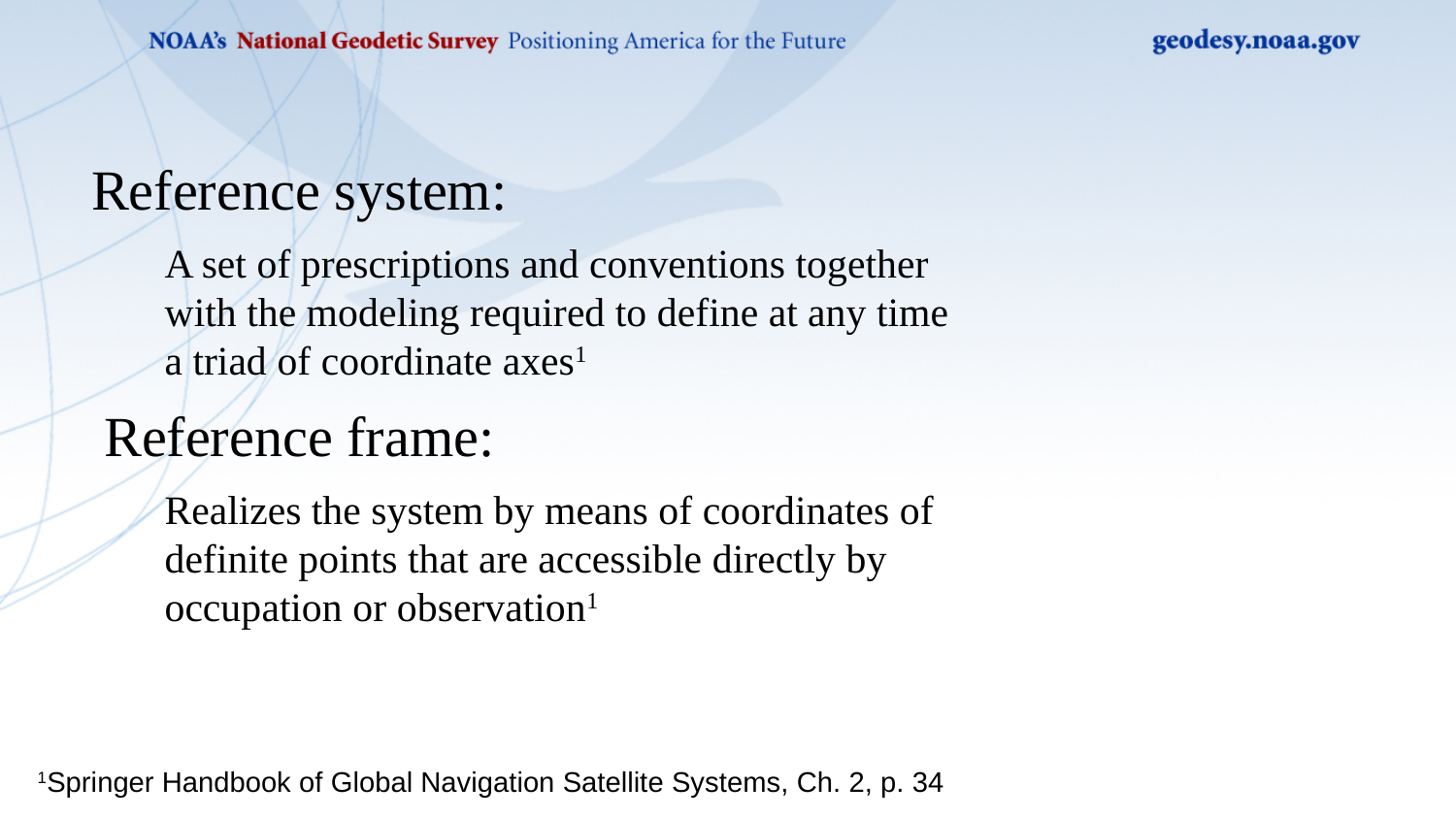

Reference system:
A set of prescriptions and conventions together with the modeling required to define at any time a triad of coordinate axes1
Reference frame:
Realizes the system by means of coordinates of definite points that are accessible directly by occupation or observation1
1Springer Handbook of Global Navigation Satellite Systems, Ch. 2, p. 34